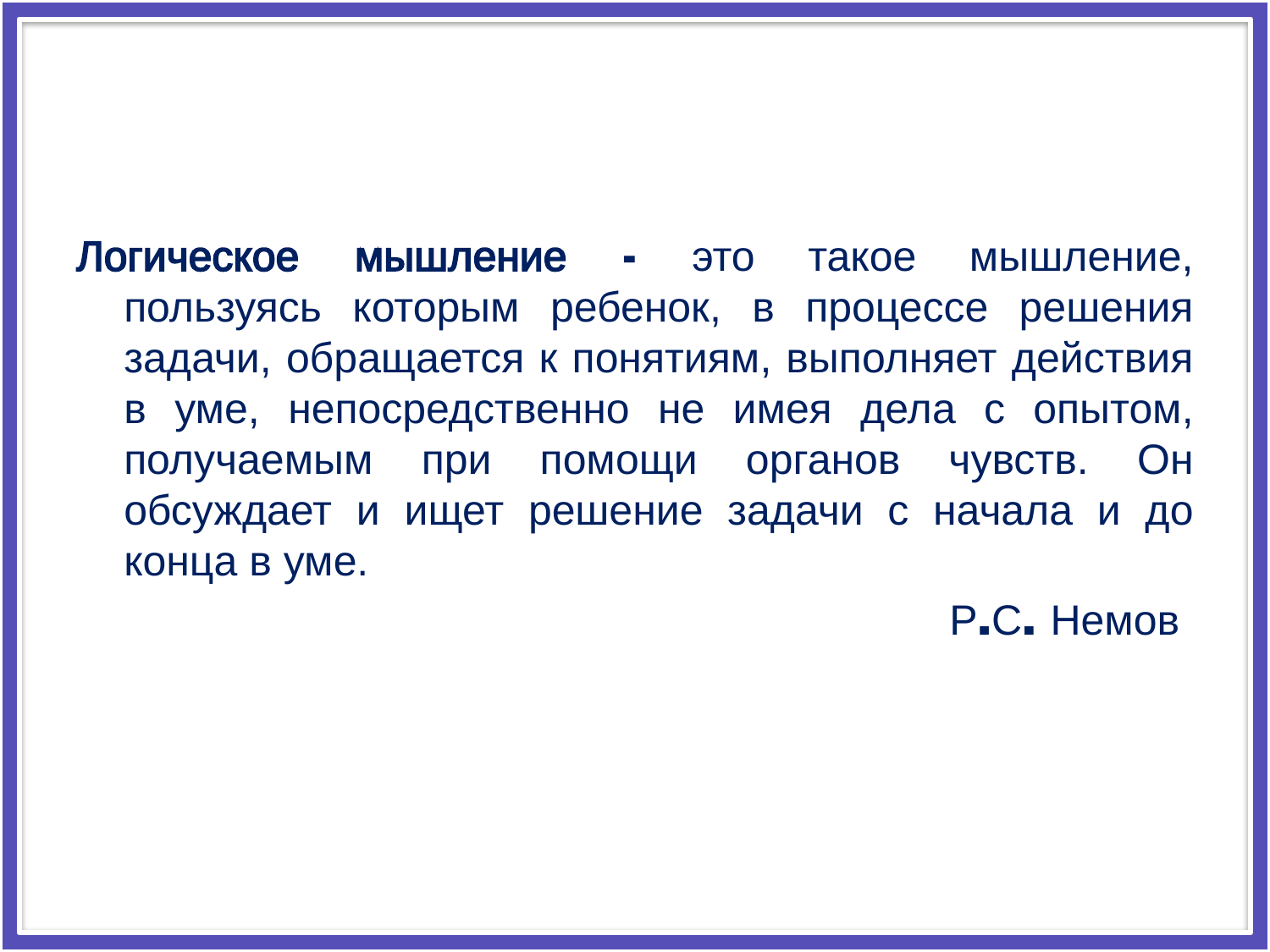

Логическое мышление - это такое мышление, пользуясь которым ребенок, в процессе решения задачи, обращается к понятиям, выполняет действия в уме, непосредственно не имея дела с опытом, получаемым при помощи органов чувств. Он обсуждает и ищет решение задачи с начала и до конца в уме.
Р.С. Немов